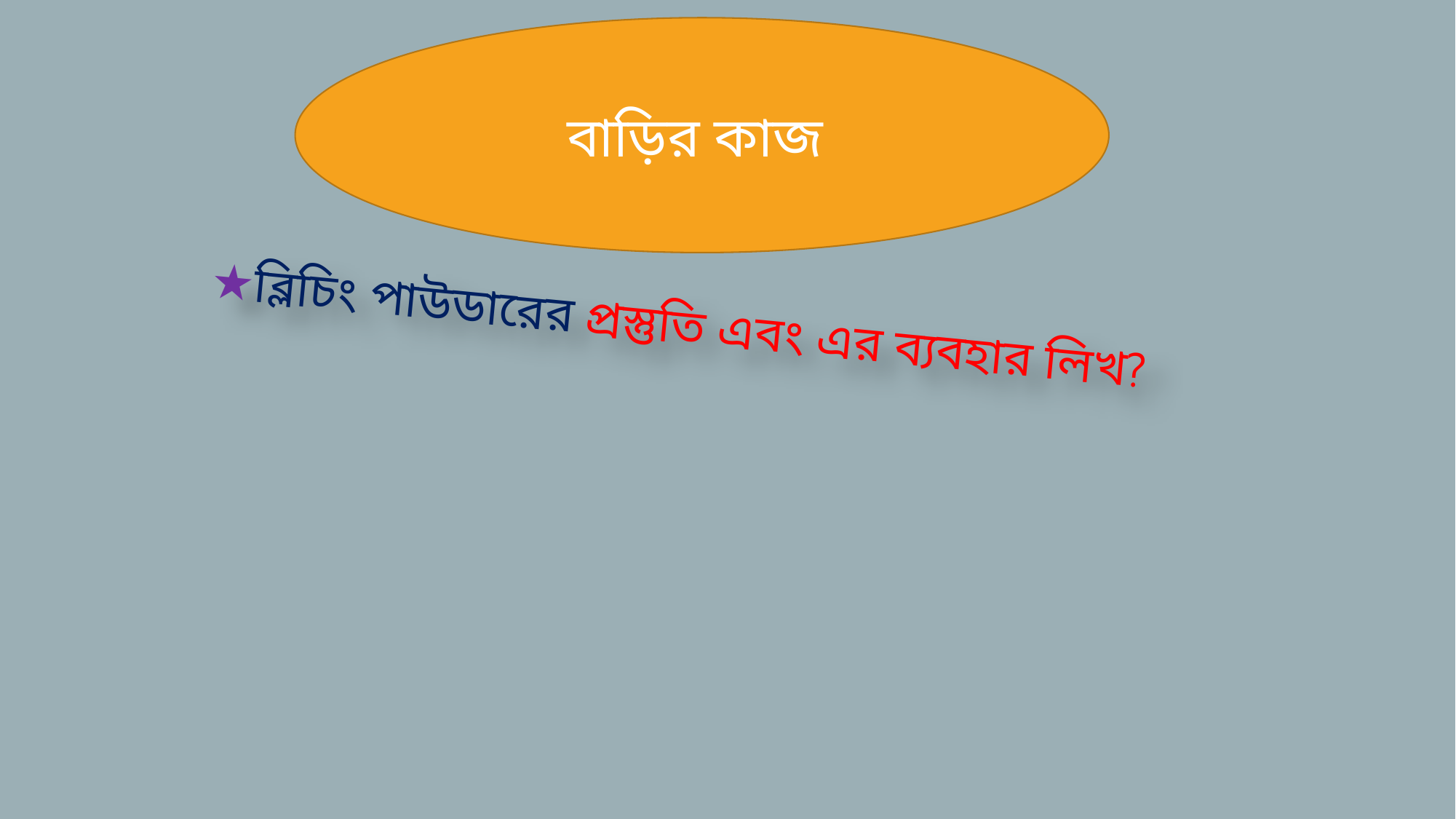

বাড়ির কাজ
★ব্লিচিং পাউডারের প্রস্তুতি এবং এর ব্যবহার লিখ?